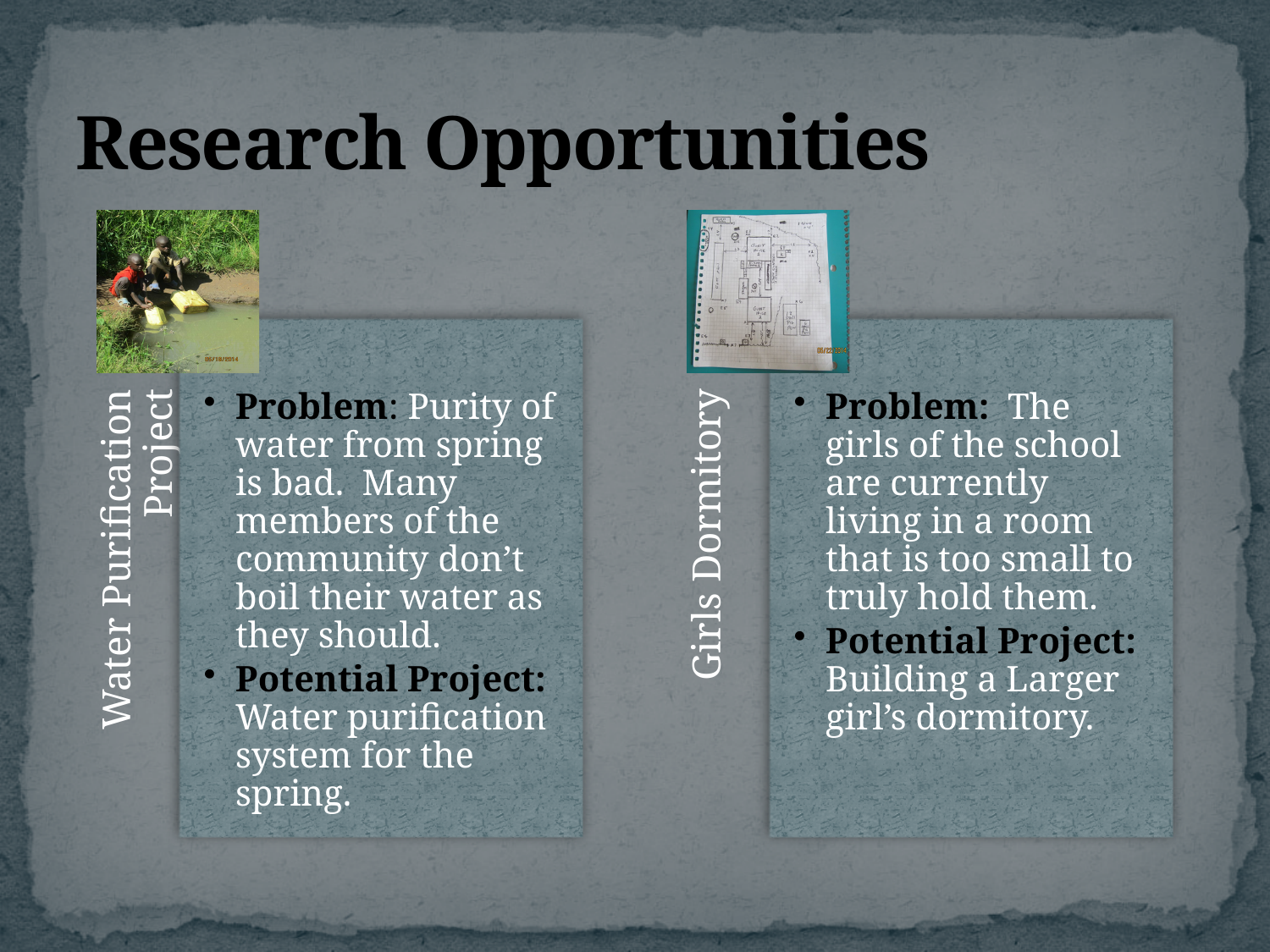

# Research Opportunities
Water Purification Project
Problem: Purity of water from spring is bad.  Many members of the community don’t boil their water as they should.
Potential Project:  Water purification system for the spring.
Girls Dormitory
Problem:  The girls of the school are currently living in a room that is too small to truly hold them.
Potential Project: Building a Larger girl’s dormitory.